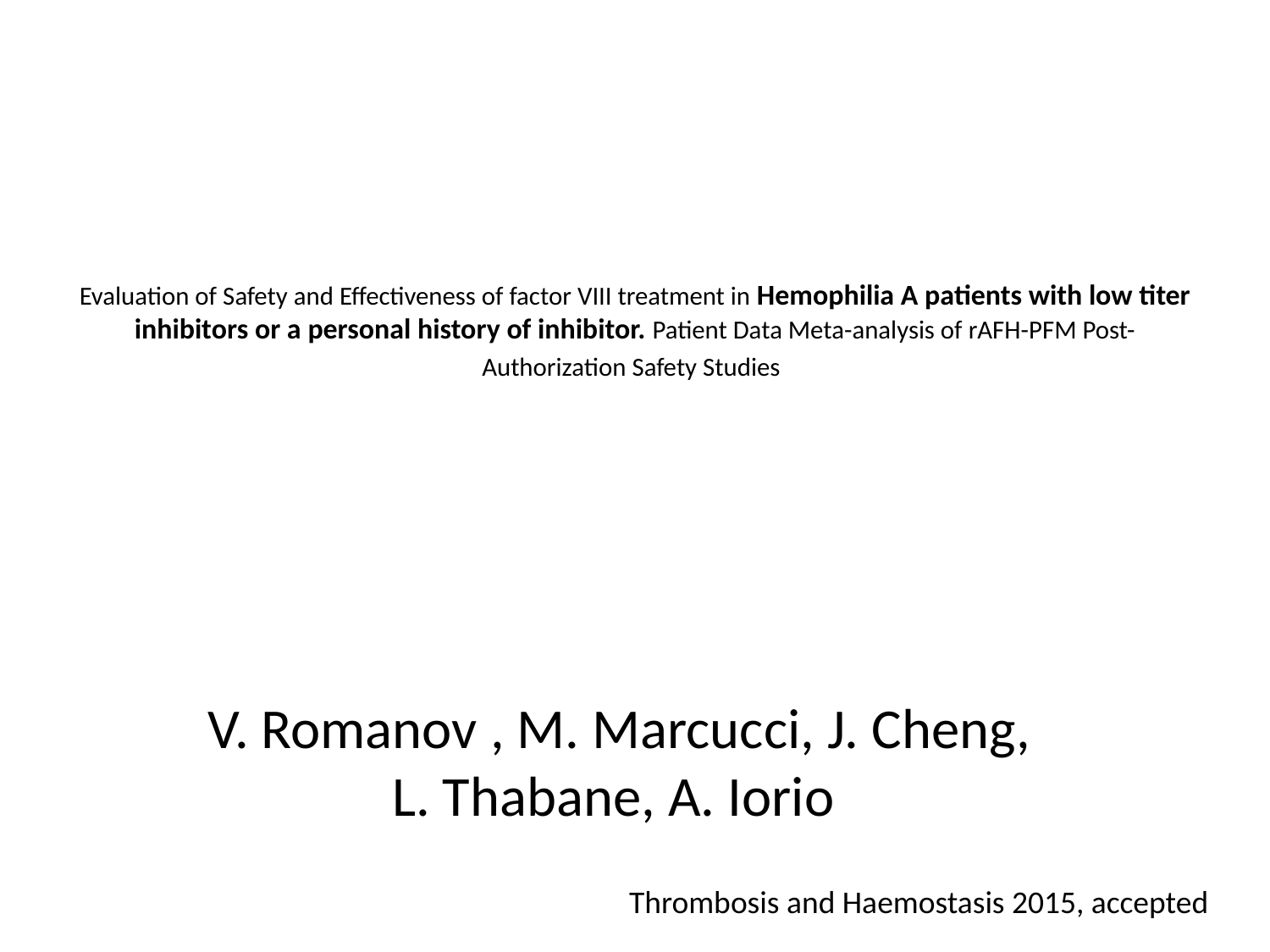

# Evaluation of Safety and Effectiveness of factor VIII treatment in Hemophilia A patients with low titer inhibitors or a personal history of inhibitor. Patient Data Meta-analysis of rAFH-PFM Post-Authorization Safety Studies
V. Romanov , M. Marcucci, J. Cheng,
L. Thabane, A. Iorio
Thrombosis and Haemostasis 2015, accepted